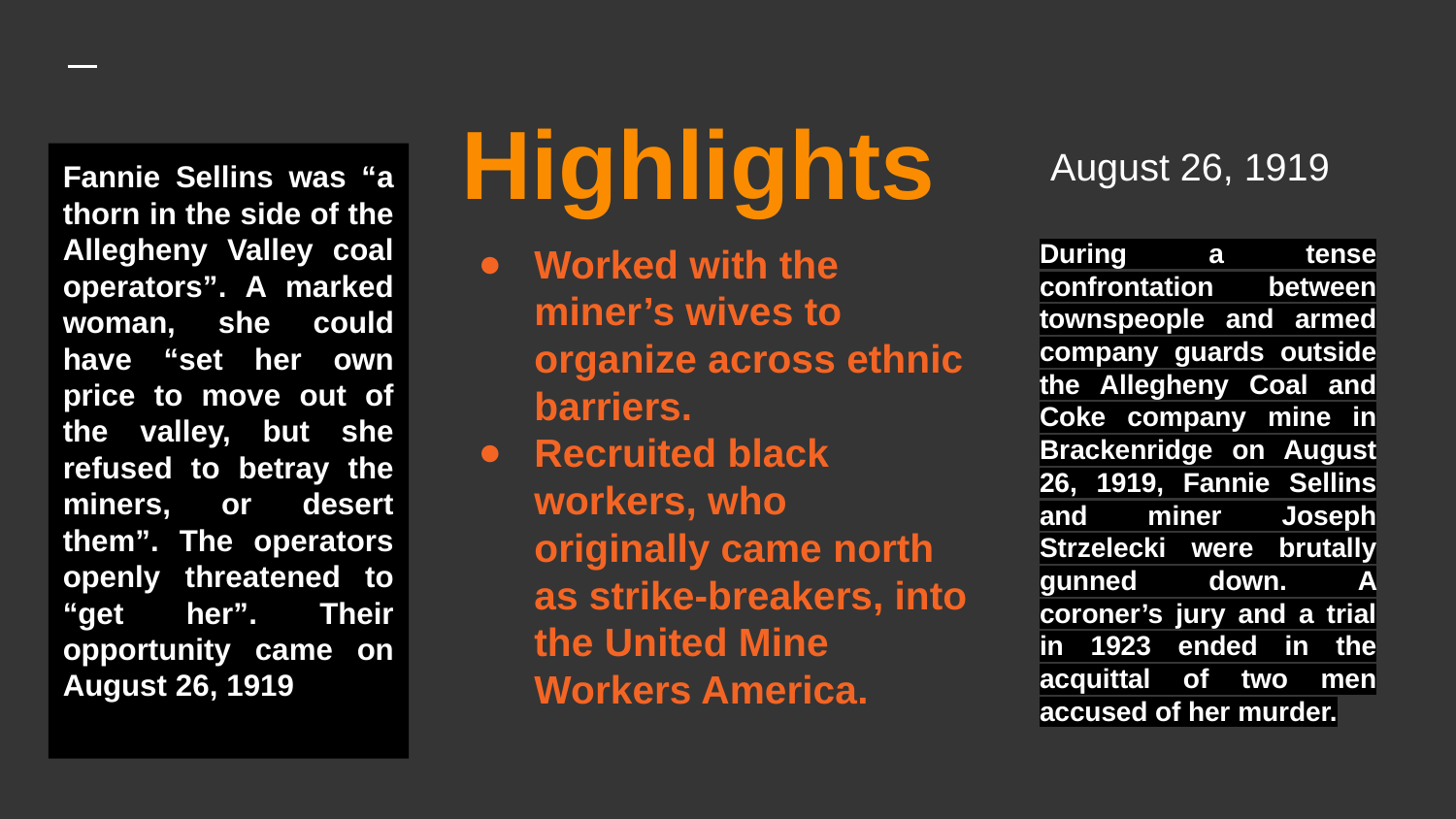

# Highlights
Worked with the miner’s wives to organize across ethnic barriers.
Recruited black workers, who originally came north as strike-breakers, into the United Mine Workers America.

 August 26, 1919
Fannie Sellins was “a thorn in the side of the Allegheny Valley coal operators”. A marked woman, she could have “set her own price to move out of the valley, but she refused to betray the miners, or desert them”. The operators openly threatened to “get her”. Their opportunity came on August 26, 1919

During a tense confrontation between townspeople and armed company guards outside the Allegheny Coal and Coke company mine in Brackenridge on August 26, 1919, Fannie Sellins and miner Joseph Strzelecki were brutally gunned down. A coroner’s jury and a trial in 1923 ended in the acquittal of two men accused of her murder.